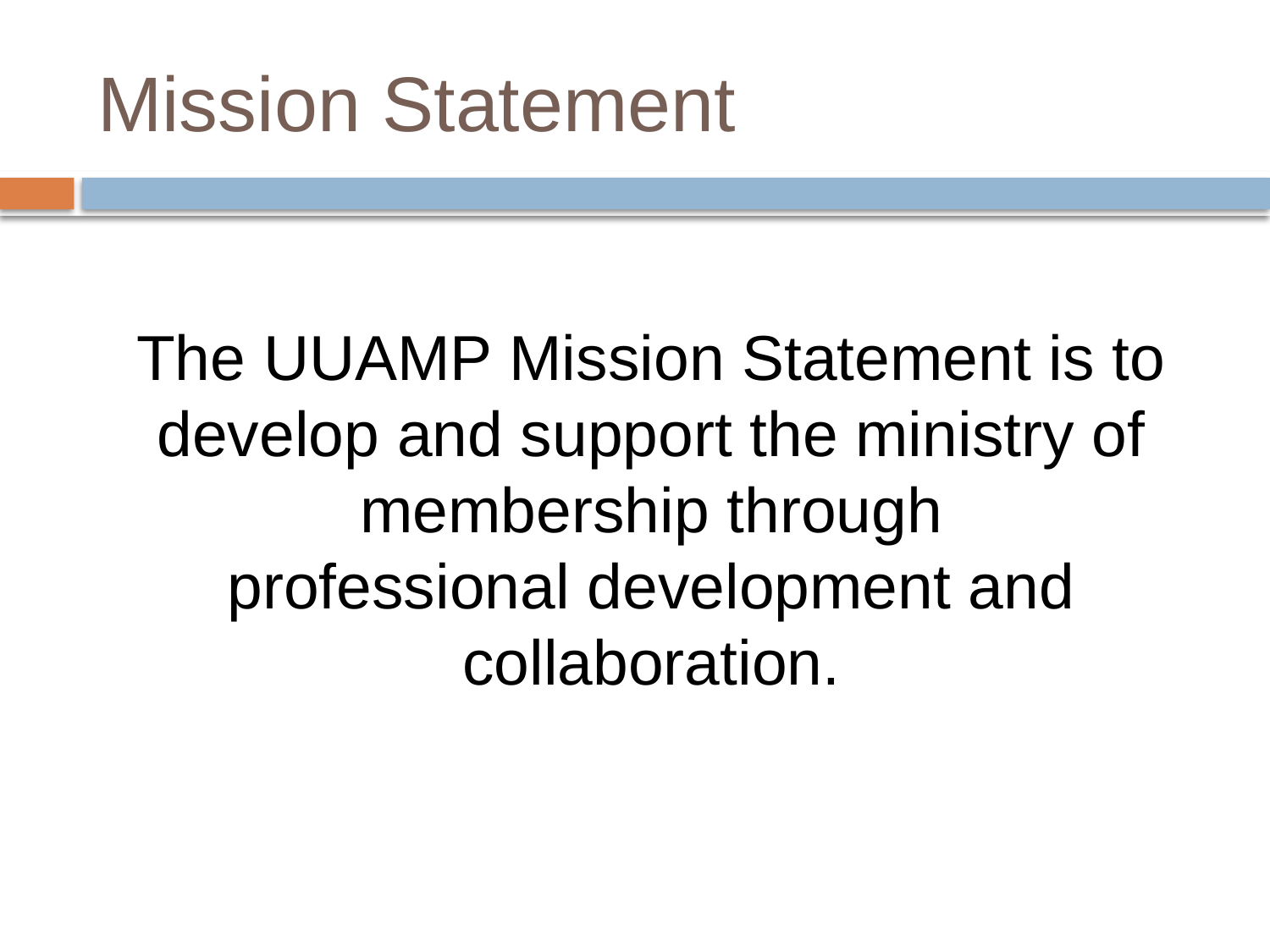

# Mission Statement

The UUAMP Mission Statement is to develop and support the ministry of membership through professional development and collaboration.